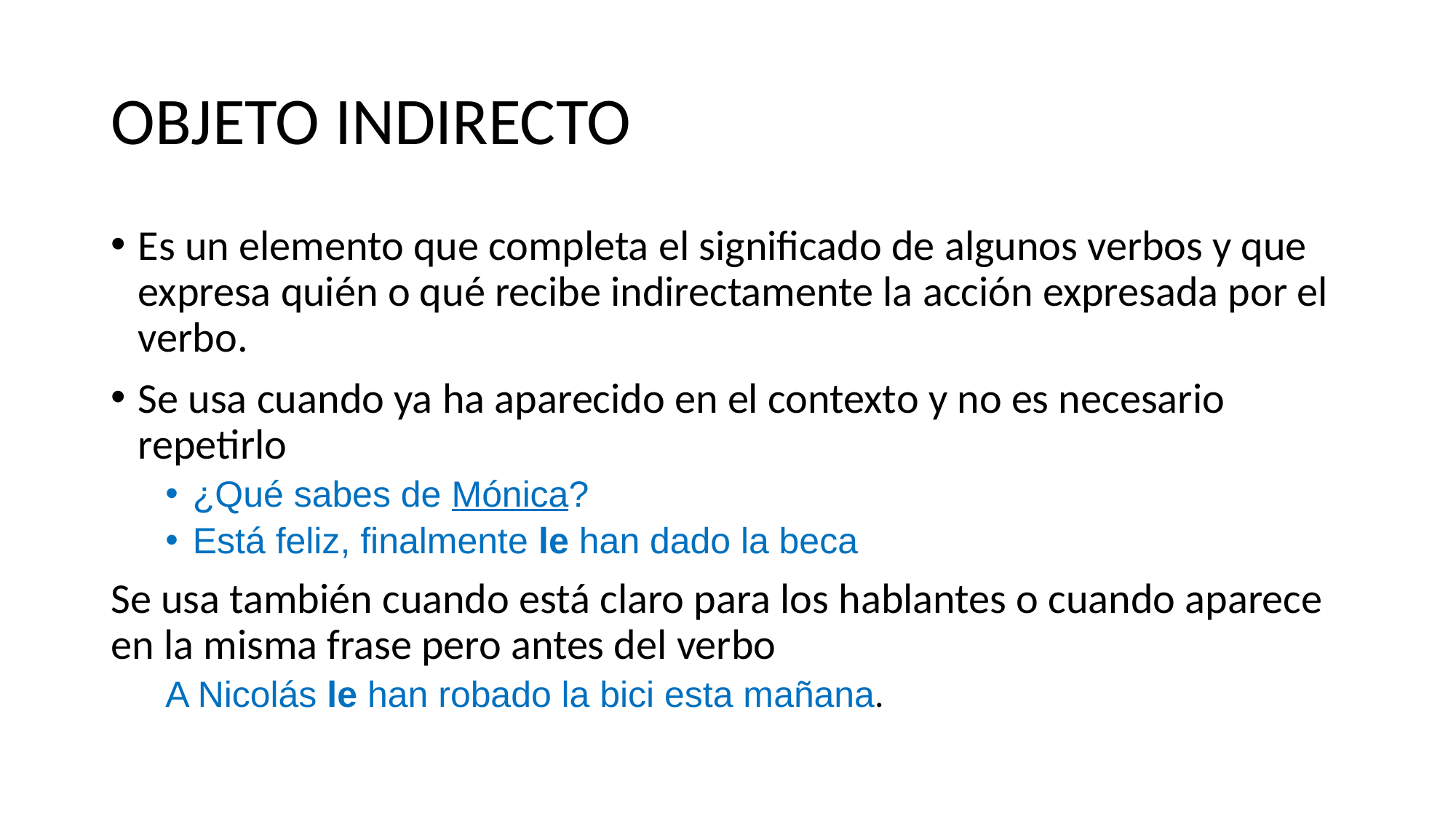

# OBJETO INDIRECTO
Es un elemento que completa el significado de algunos verbos y que expresa quién o qué recibe indirectamente la acción expresada por el verbo.
Se usa cuando ya ha aparecido en el contexto y no es necesario repetirlo
¿Qué sabes de Mónica?
Está feliz, finalmente le han dado la beca
Se usa también cuando está claro para los hablantes o cuando aparece en la misma frase pero antes del verbo
A Nicolás le han robado la bici esta mañana.